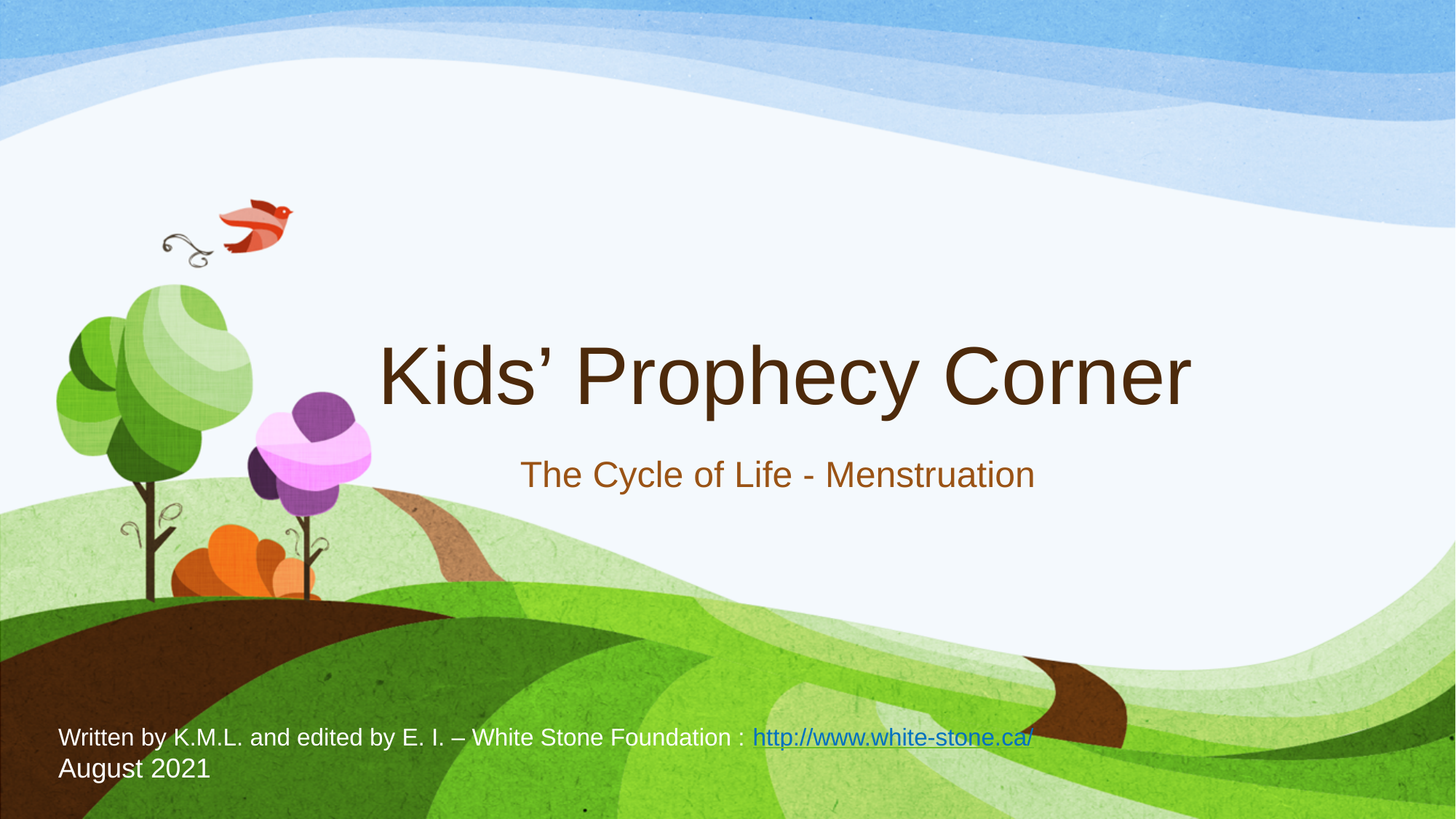

# Kids’ Prophecy Corner
The Cycle of Life - Menstruation
Written by K.M.L. and edited by E. I. – White Stone Foundation : http://www.white-stone.ca/
August 2021